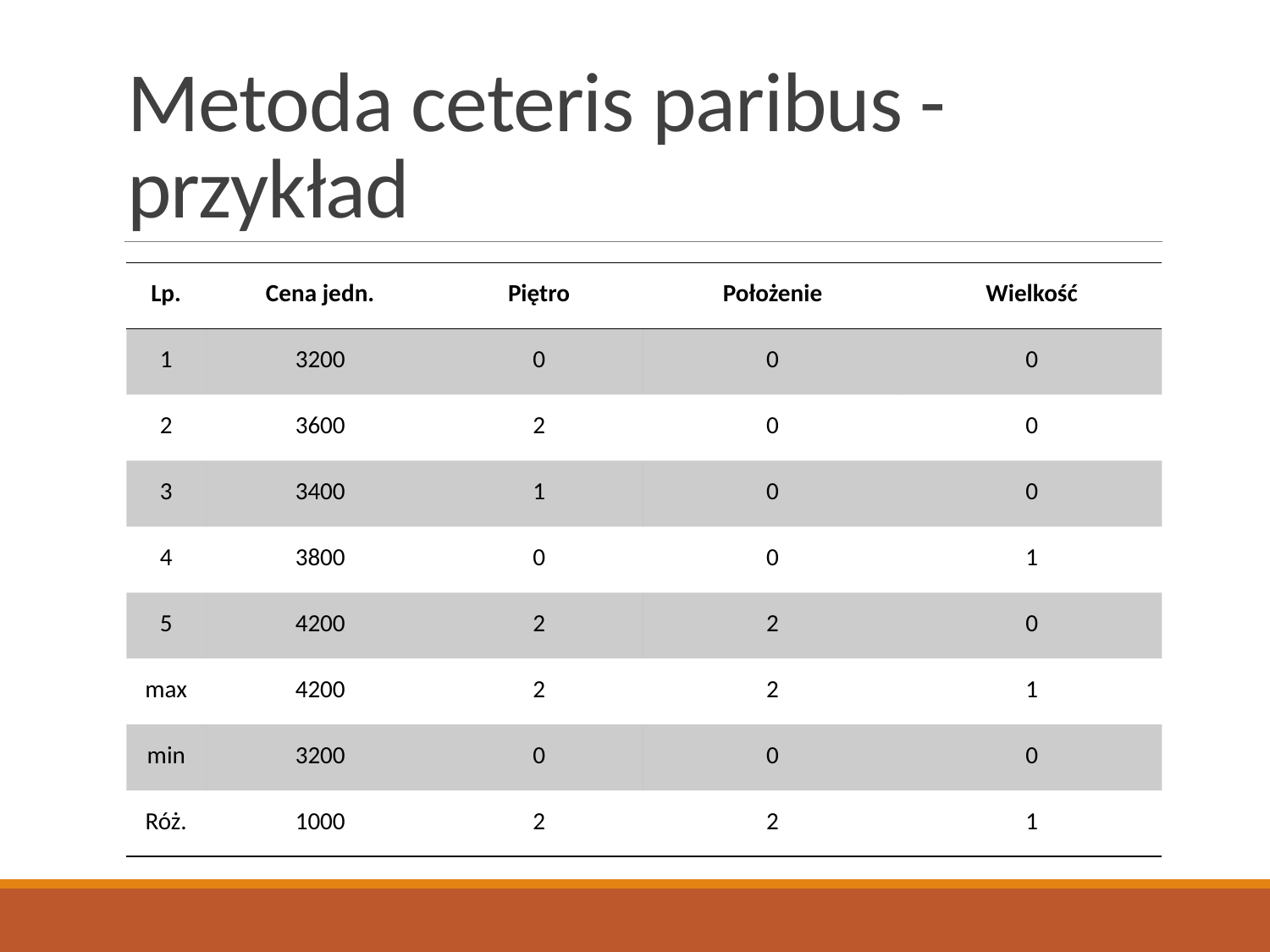

# Metoda ceteris paribus - przykład
| Lp. | Cena jedn. | Piętro | Położenie | Wielkość |
| --- | --- | --- | --- | --- |
| 1 | 3200 | 0 | 0 | 0 |
| 2 | 3600 | 2 | 0 | 0 |
| 3 | 3400 | 1 | 0 | 0 |
| 4 | 3800 | 0 | 0 | 1 |
| 5 | 4200 | 2 | 2 | 0 |
| max | 4200 | 2 | 2 | 1 |
| min | 3200 | 0 | 0 | 0 |
| Róż. | 1000 | 2 | 2 | 1 |